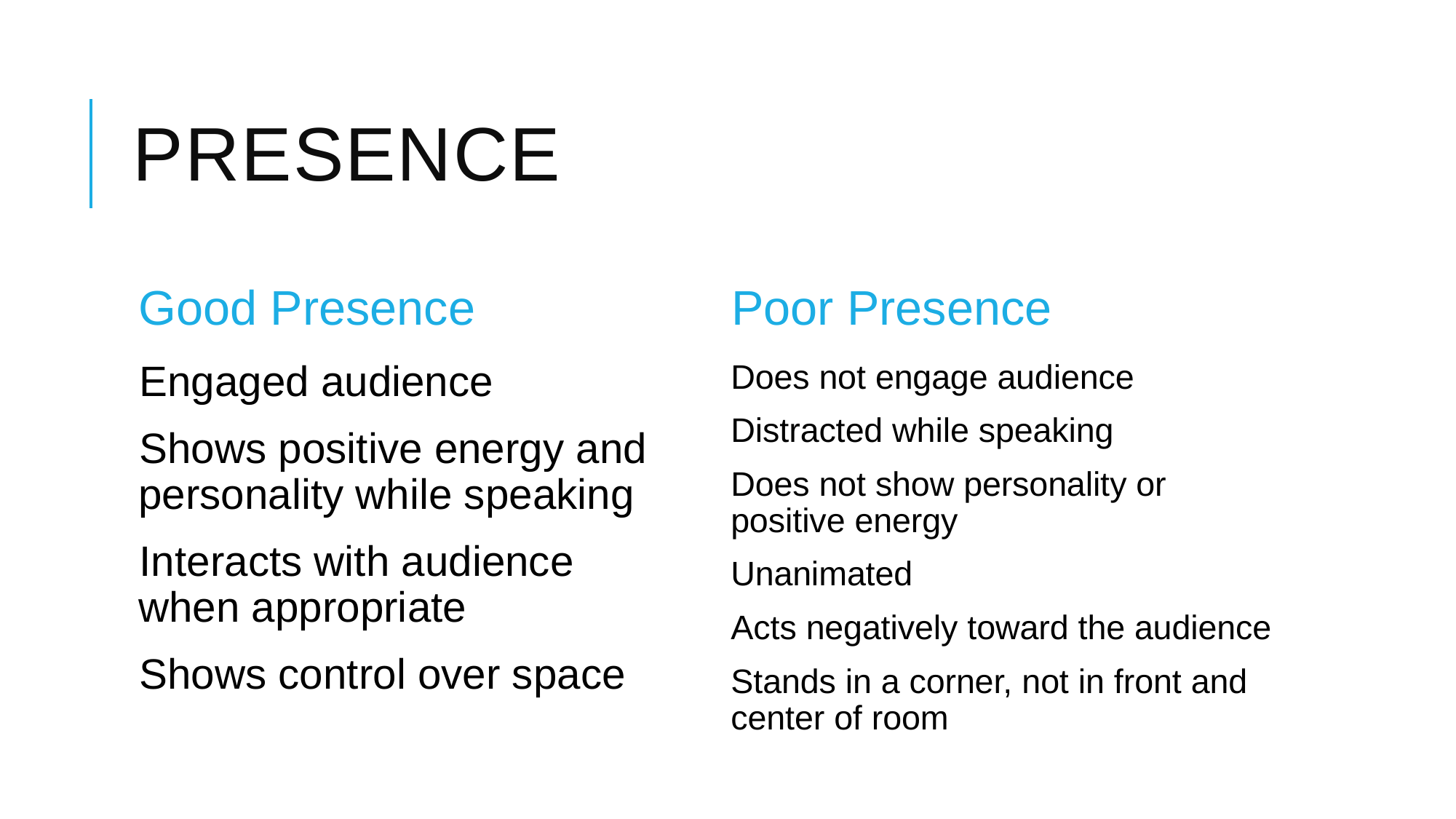

# presence
Good Presence
Poor Presence
Engaged audience
Shows positive energy and personality while speaking
Interacts with audience when appropriate
Shows control over space
Does not engage audience
Distracted while speaking
Does not show personality or positive energy
Unanimated
Acts negatively toward the audience
Stands in a corner, not in front and center of room